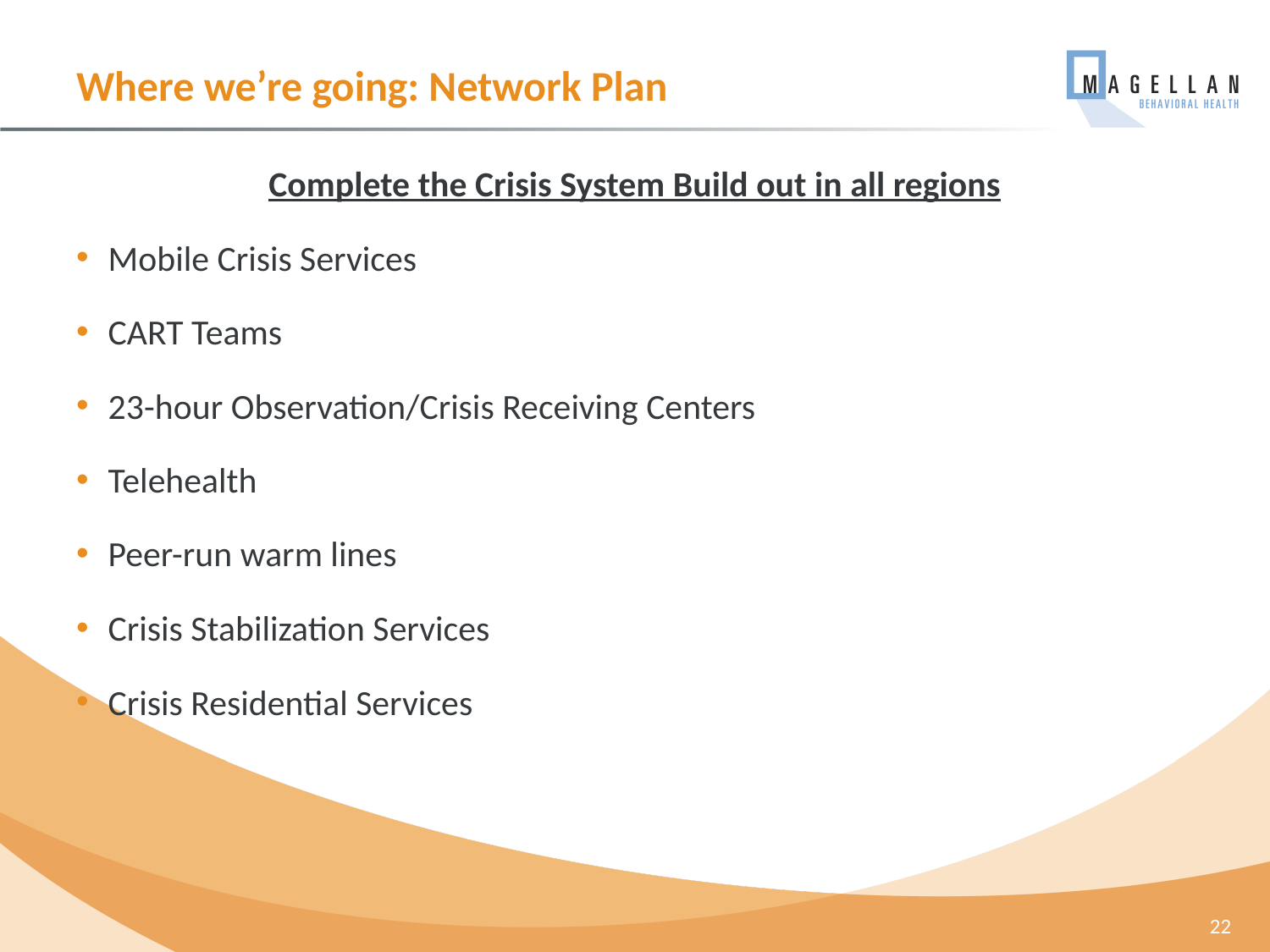

# Where we’re going: Network Plan
Complete the Crisis System Build out in all regions
Mobile Crisis Services
CART Teams
23-hour Observation/Crisis Receiving Centers
Telehealth
Peer-run warm lines
Crisis Stabilization Services
Crisis Residential Services

22